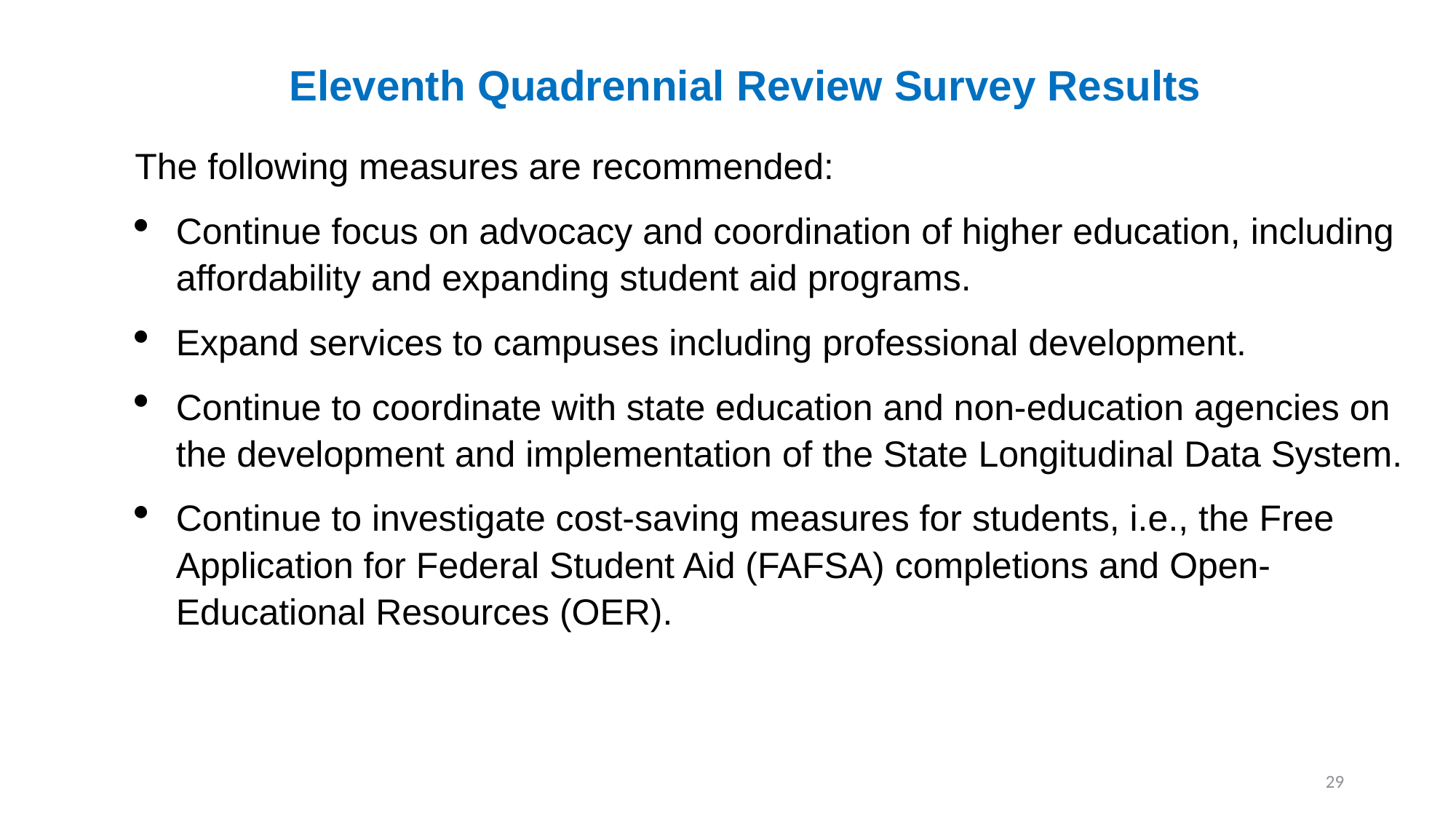

Eleventh Quadrennial Review Survey Results
The following measures are recommended:
Continue focus on advocacy and coordination of higher education, including affordability and expanding student aid programs.
Expand services to campuses including professional development.
Continue to coordinate with state education and non-education agencies on the development and implementation of the State Longitudinal Data System.
Continue to investigate cost-saving measures for students, i.e., the Free Application for Federal Student Aid (FAFSA) completions and Open-Educational Resources (OER).
29